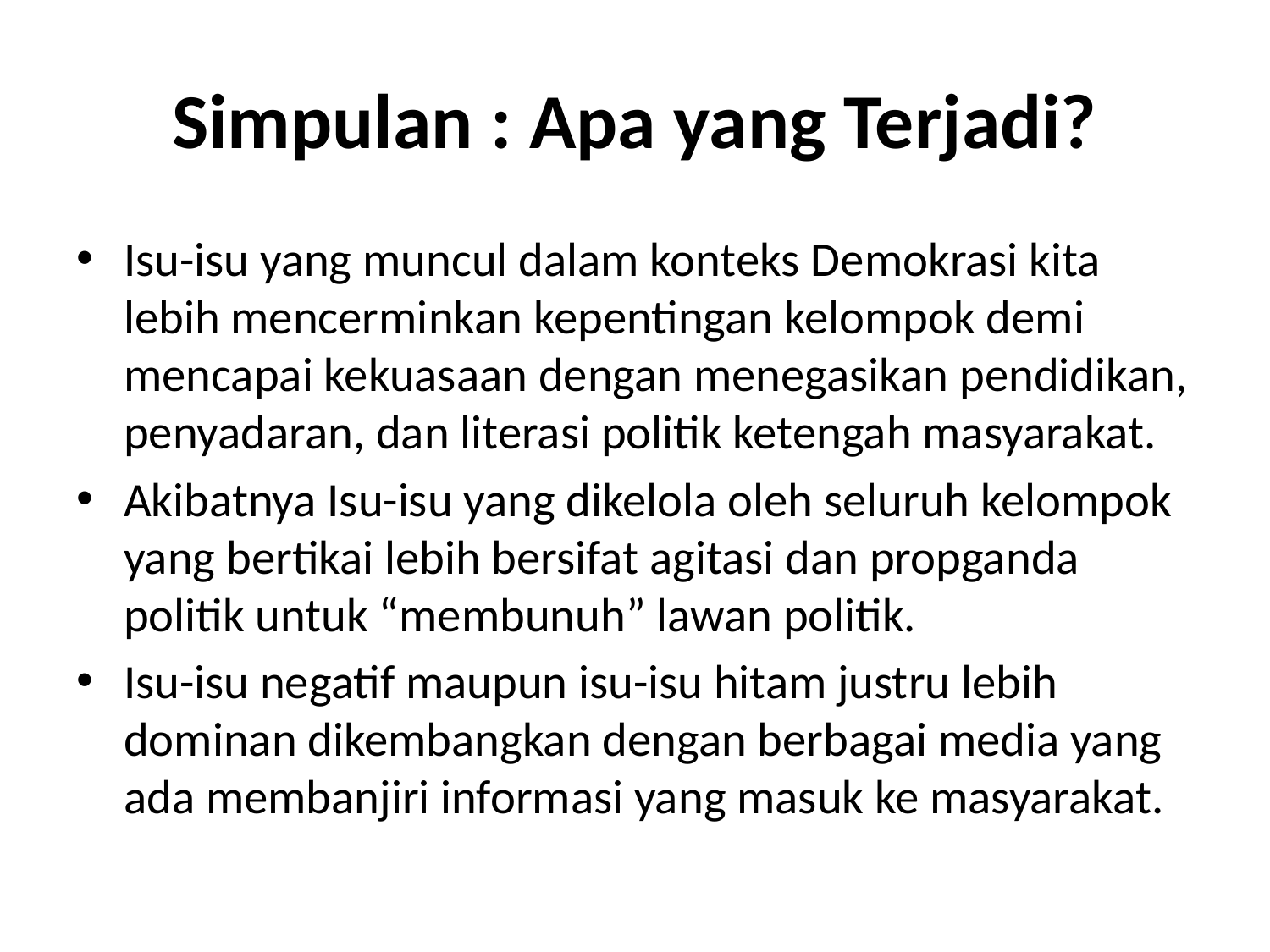

# Simpulan : Apa yang Terjadi?
Isu-isu yang muncul dalam konteks Demokrasi kita lebih mencerminkan kepentingan kelompok demi mencapai kekuasaan dengan menegasikan pendidikan, penyadaran, dan literasi politik ketengah masyarakat.
Akibatnya Isu-isu yang dikelola oleh seluruh kelompok yang bertikai lebih bersifat agitasi dan propganda politik untuk “membunuh” lawan politik.
Isu-isu negatif maupun isu-isu hitam justru lebih dominan dikembangkan dengan berbagai media yang ada membanjiri informasi yang masuk ke masyarakat.